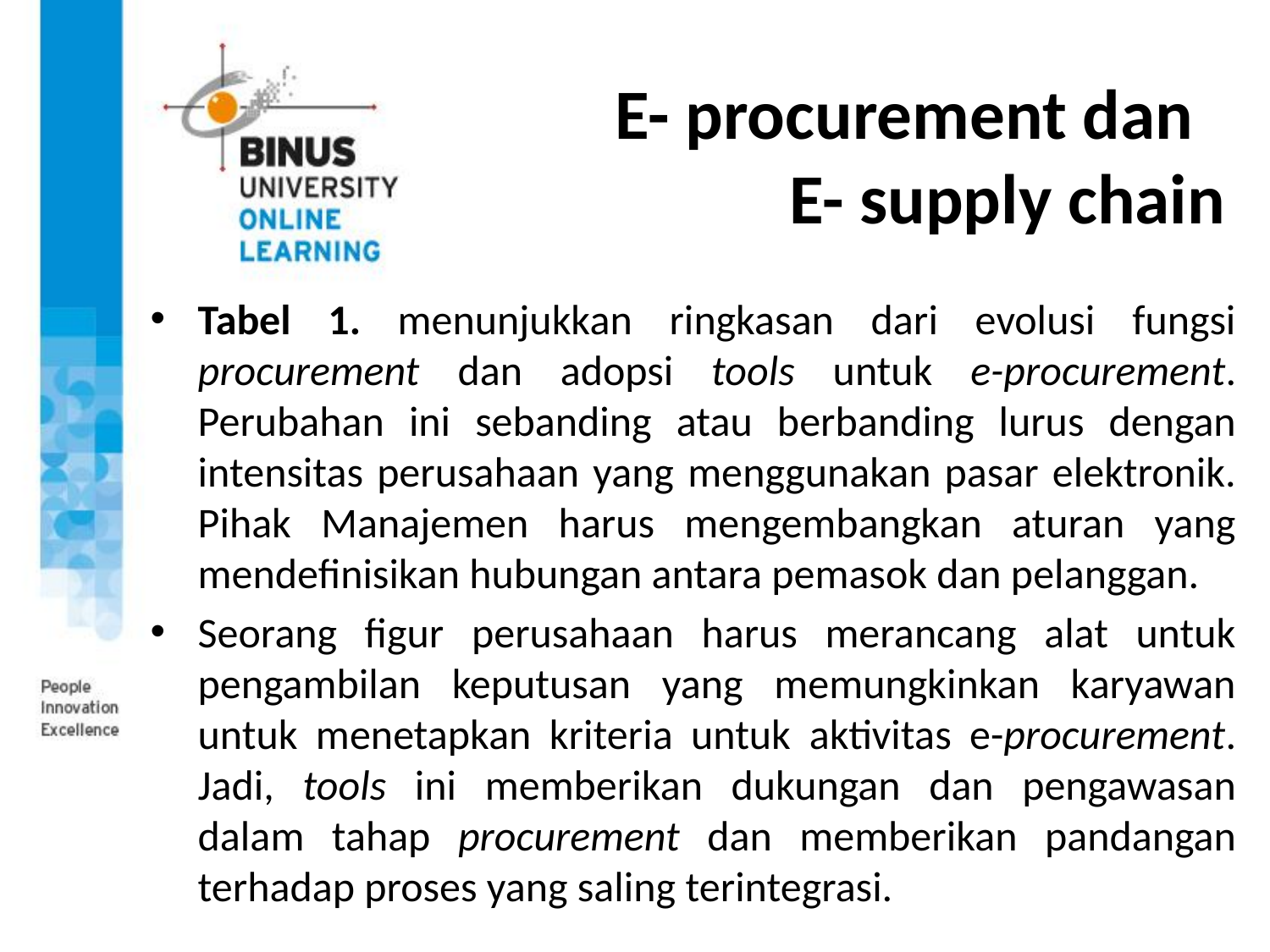

E- procurement dan
E- supply chain
Tabel 1. menunjukkan ringkasan dari evolusi fungsi procurement dan adopsi tools untuk e-procurement. Perubahan ini sebanding atau berbanding lurus dengan intensitas perusahaan yang menggunakan pasar elektronik. Pihak Manajemen harus mengembangkan aturan yang mendefinisikan hubungan antara pemasok dan pelanggan.
Seorang figur perusahaan harus merancang alat untuk pengambilan keputusan yang memungkinkan karyawan untuk menetapkan kriteria untuk aktivitas e-procurement. Jadi, tools ini memberikan dukungan dan pengawasan dalam tahap procurement dan memberikan pandangan terhadap proses yang saling terintegrasi.